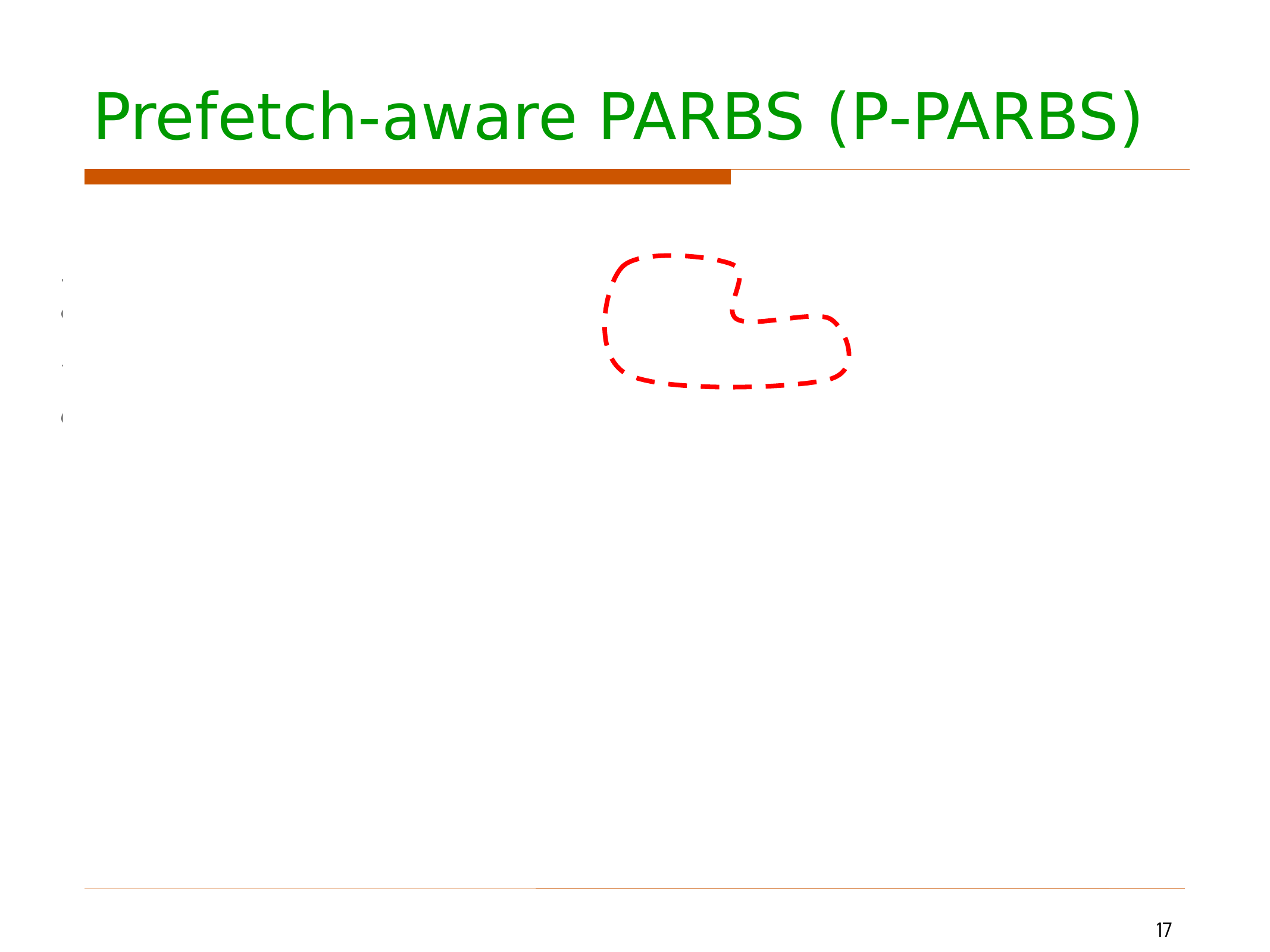

# Prefetch-aware PARBS (P-PARBS)
Policy (a) Mark Prefetches in PAR-BS

Accurate Prefetch
Inaccurate Prefetch
DRAM
P2

Service Order

P2
Bank 1
D2
P1
D1
D2
P2
D2
D2
Bank 2
P1
P1
D2
D2
P2
D1
P1
Stall

Core 1
Compute

P1
Batch
P1
Stall

Core 2
Compute

C
C
Bank 1
Bank 2
Hit P2
Hit P2
17